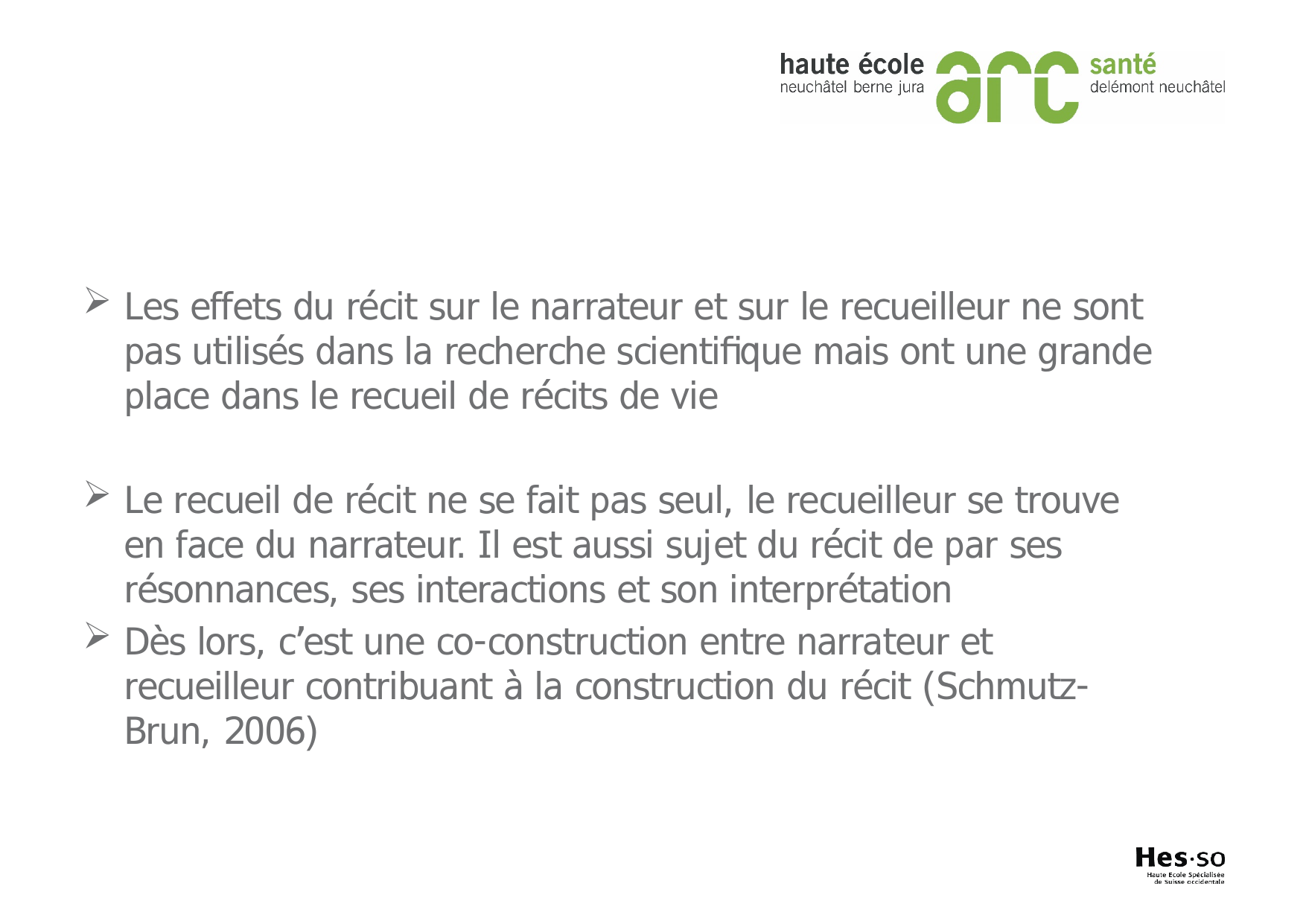

Les effets du récit sur le narrateur et sur le recueilleur ne sont pas utilisés dans la recherche scientifique mais ont une grande place dans le recueil de récits de vie

Le recueil de récit ne se fait pas seul, le recueilleur se trouve en face du narrateur. Il est aussi sujet du récit de par ses résonnances, ses interactions et son interprétation
Dès lors, c’est une co-construction entre narrateur et recueilleur contribuant à la construction du récit (Schmutz-Brun, 2006)